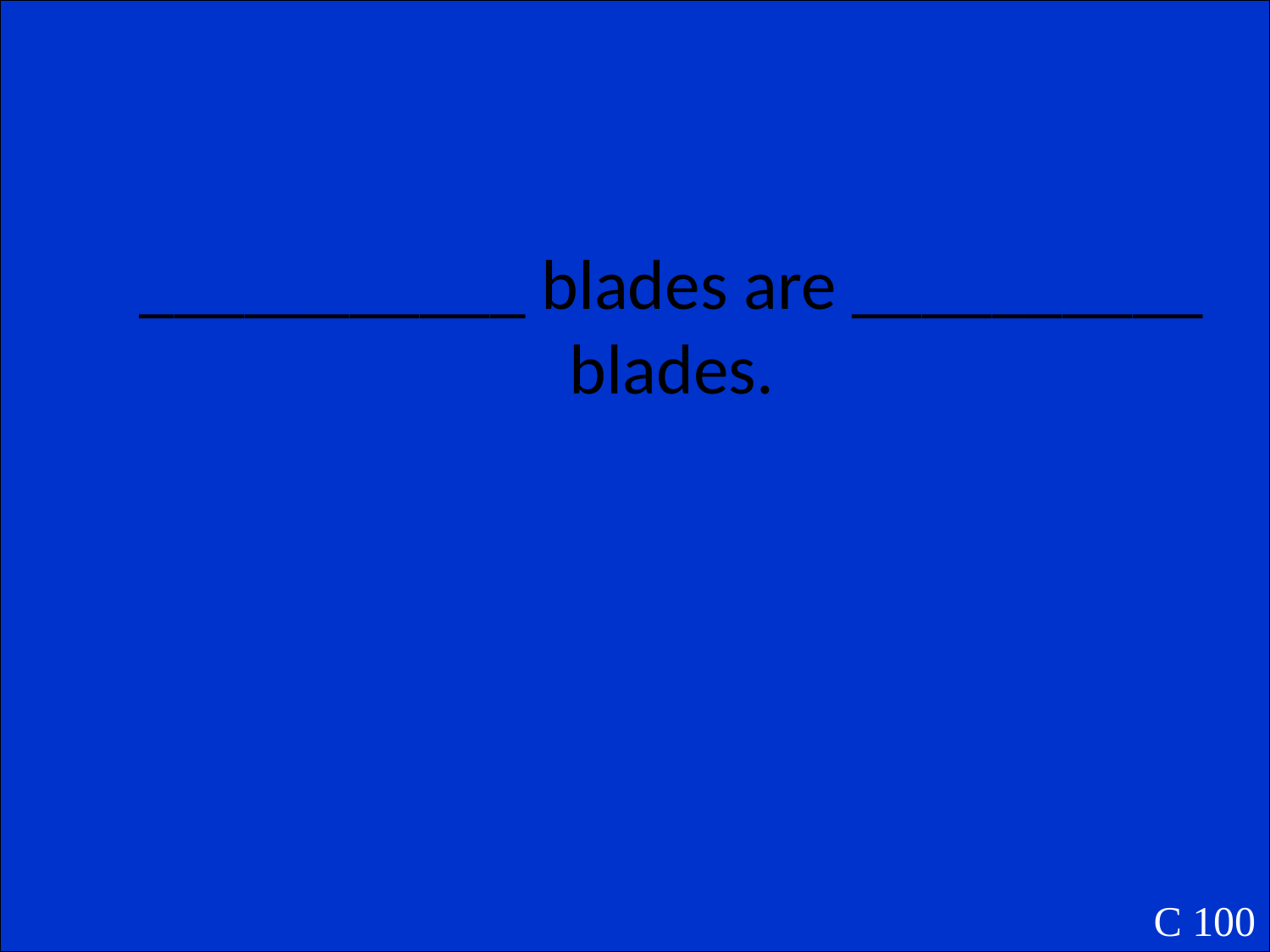

___________ blades are __________ blades.
C 100